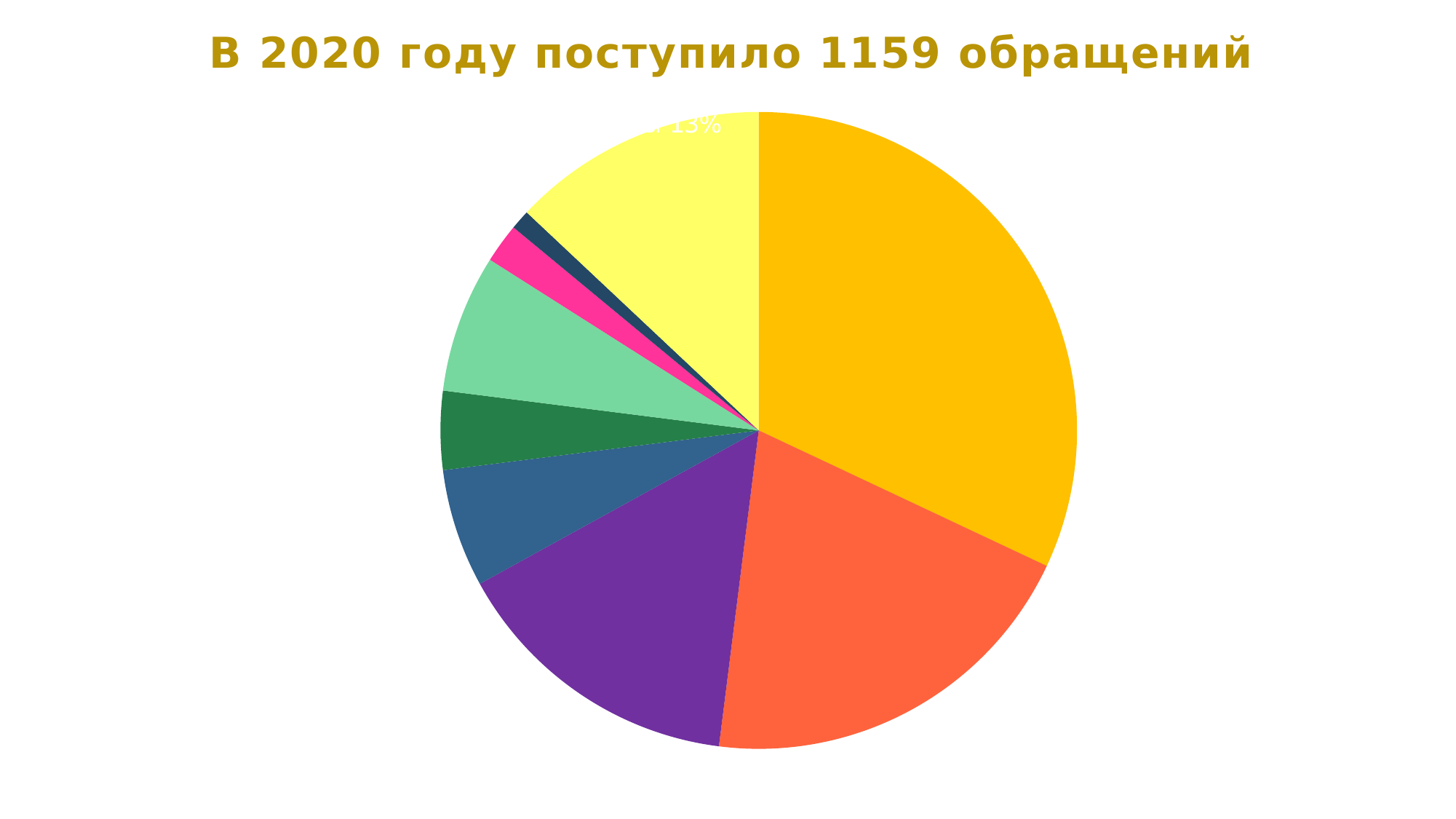

# В 2020 году поступило 1159 обращений

### Chart

| Category | Продажи |
|---|---|
| Вопросы благоустройства территории  | 0.32 |
| Вопросы жилищно-коммунального хозяйства  | 0.2 |
| Вопросы топливно-энергетического хозяйства | 0.15 |
| Вопросы градостроительства и архитектуры | 0.06 |
| Вопросы жилищной политики и имущественно-земельных отношений  | 0.04 |
| транспорт и связь | 0.07 |
| Вопросы содержания животных  | 0.02 |
| Вопросы торговли и услуг | 0.01 |
| Иные вопросы  | 0.13 |